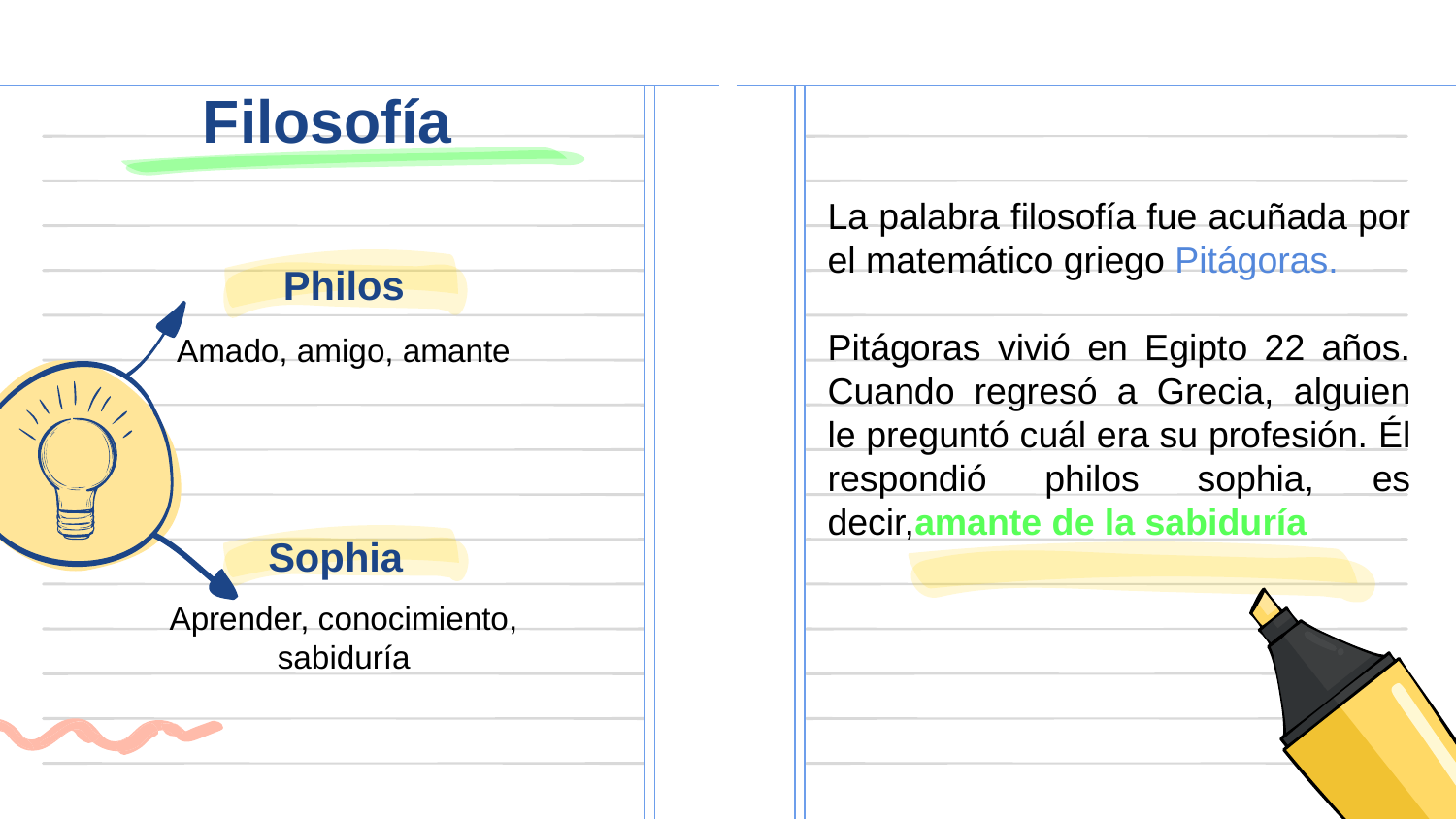

# Filosofía

La palabra filosofía fue acuñada por el matemático griego Pitágoras.

Pitágoras vivió en Egipto 22 años. Cuando regresó a Grecia, alguien le preguntó cuál era su profesión. Él respondió philos sophia, es decir,amante de la sabiduría

Philos

Amado, amigo, amante

Sophia

Aprender, conocimiento, sabiduría